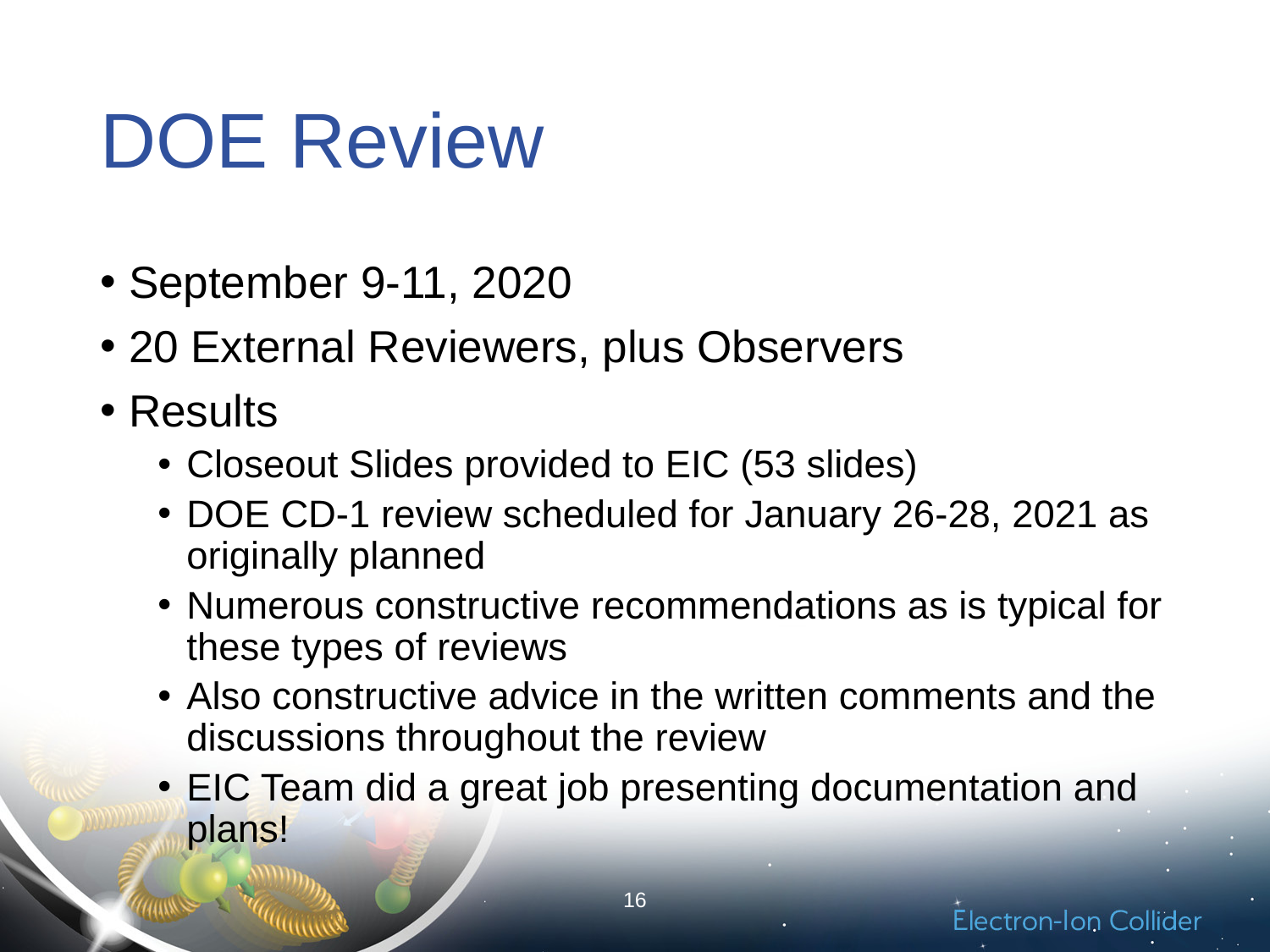

# DOE Review
September 9-11, 2020
20 External Reviewers, plus Observers
Results
Closeout Slides provided to EIC (53 slides)
DOE CD-1 review scheduled for January 26-28, 2021 as originally planned
Numerous constructive recommendations as is typical for these types of reviews
Also constructive advice in the written comments and the discussions throughout the review
EIC Team did a great job presenting documentation and plans!

16